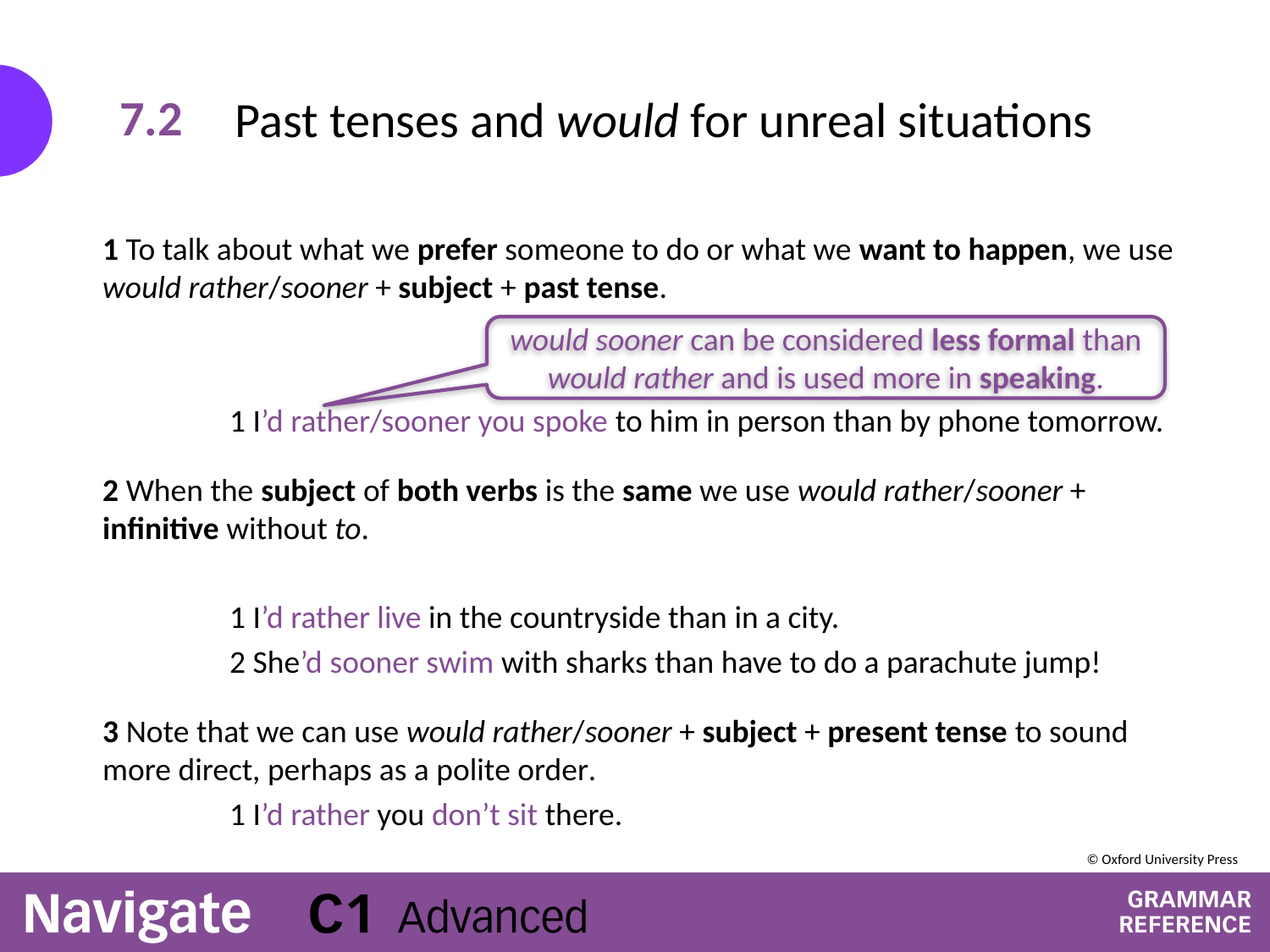

# Past tenses and would for unreal situations
7.2
1 To talk about what we prefer someone to do or what we want to happen, we use would rather/sooner + subject + past tense.

	1 I’d rather/sooner you spoke to him in person than by phone tomorrow.

2 When the subject of both verbs is the same we use would rather/sooner + infinitive without to.

	1 I’d rather live in the countryside than in a city.
	2 She’d sooner swim with sharks than have to do a parachute jump!

3 Note that we can use would rather/sooner + subject + present tense to sound more direct, perhaps as a polite order.
	1 I’d rather you don’t sit there.
would sooner can be considered less formal than would rather and is used more in speaking.